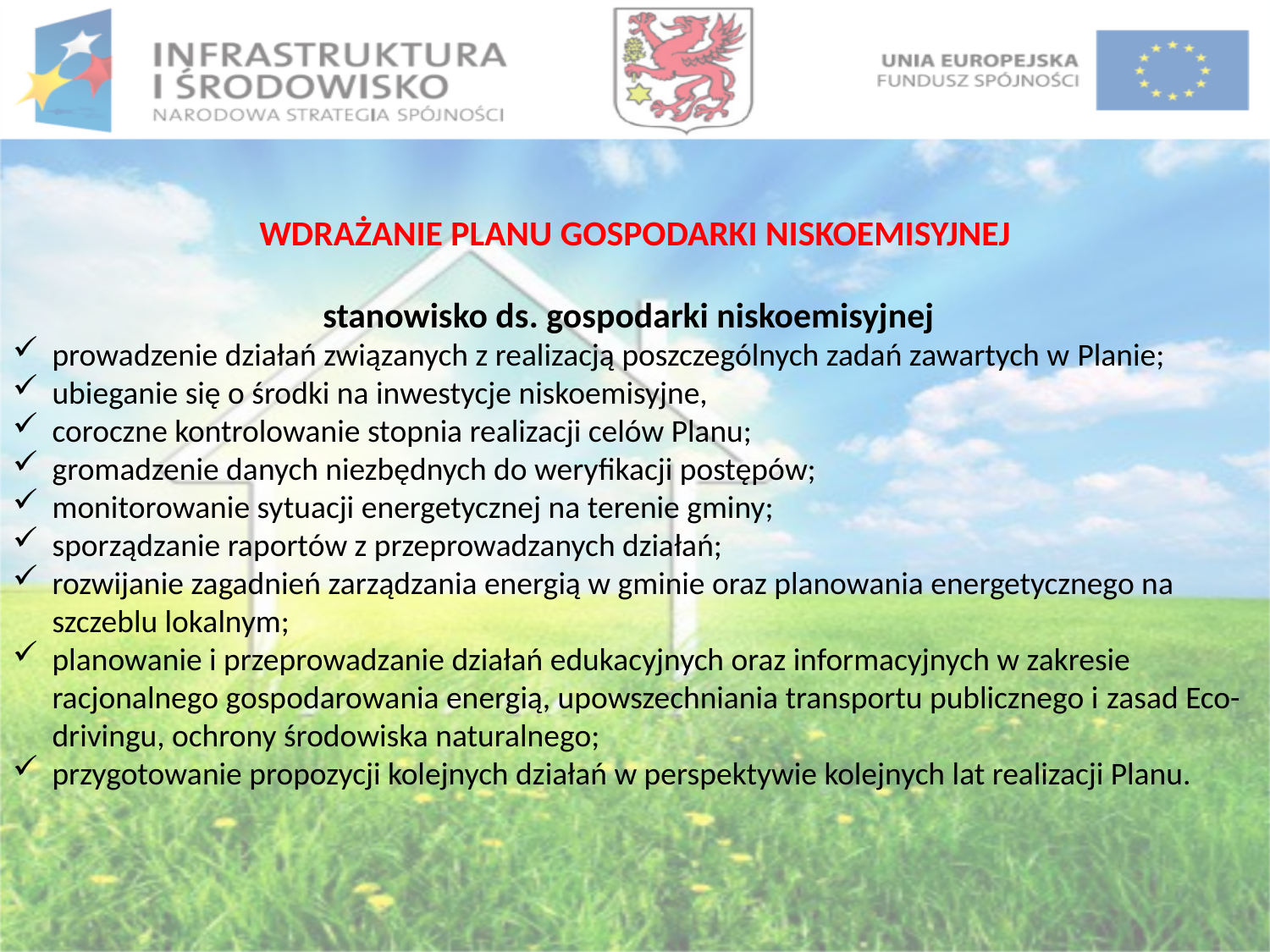

WDRAŻANIE PLANU GOSPODARKI NISKOEMISYJNEJ
stanowisko ds. gospodarki niskoemisyjnej
prowadzenie działań związanych z realizacją poszczególnych zadań zawartych w Planie;
ubieganie się o środki na inwestycje niskoemisyjne,
coroczne kontrolowanie stopnia realizacji celów Planu;
gromadzenie danych niezbędnych do weryfikacji postępów;
monitorowanie sytuacji energetycznej na terenie gminy;
sporządzanie raportów z przeprowadzanych działań;
rozwijanie zagadnień zarządzania energią w gminie oraz planowania energetycznego na szczeblu lokalnym;
planowanie i przeprowadzanie działań edukacyjnych oraz informacyjnych w zakresie racjonalnego gospodarowania energią, upowszechniania transportu publicznego i zasad Eco-drivingu, ochrony środowiska naturalnego;
przygotowanie propozycji kolejnych działań w perspektywie kolejnych lat realizacji Planu.